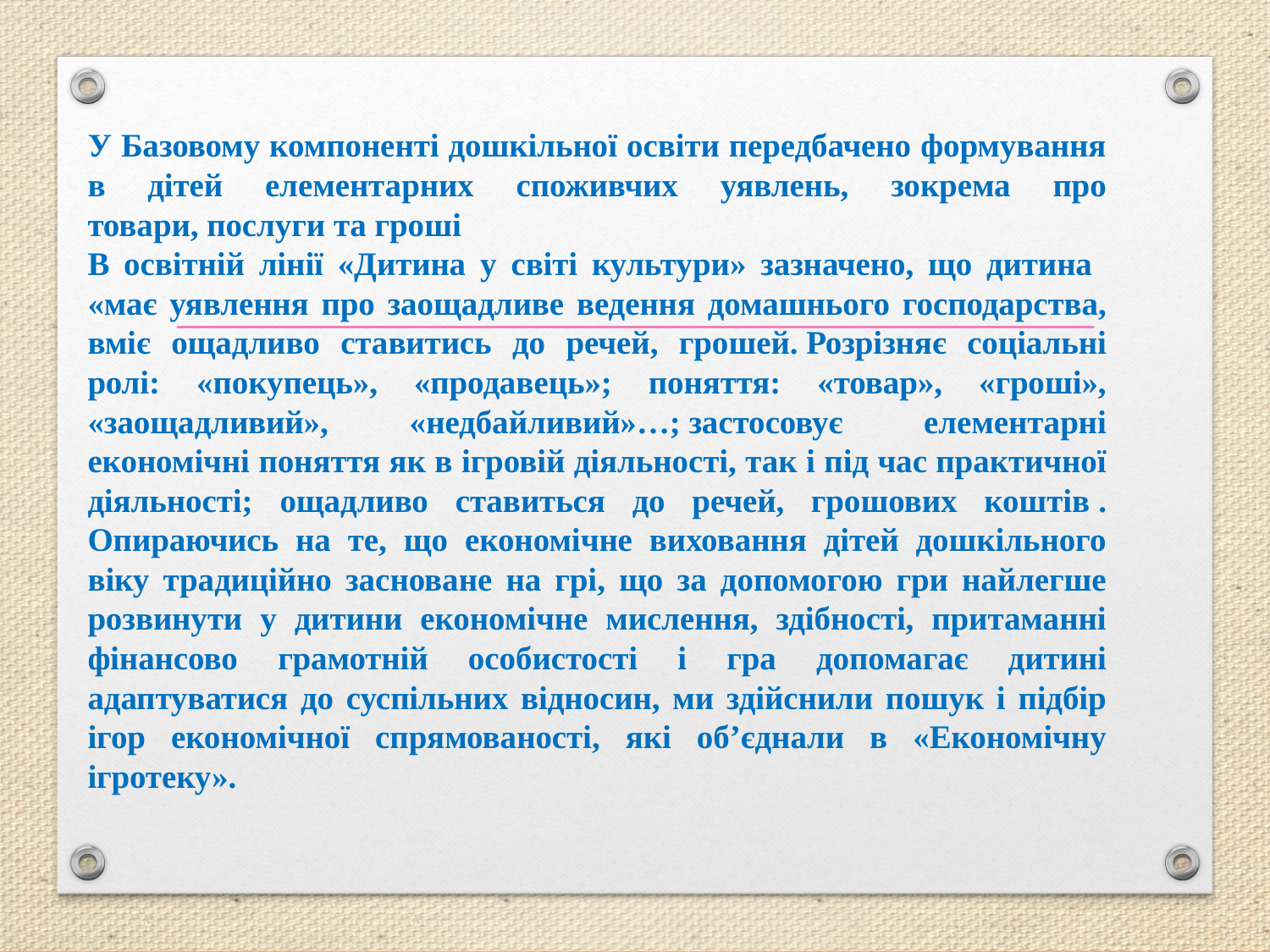

# У Базовому компоненті дошкільної освіти передбачено формування в дітей елементарних споживчих уявлень, зокрема про товари, послуги та гроші В освітній лінії «Дитина у світі культури» зазначено, що дитина  «має уявлення про заощадливе ведення домашнього господарства, вміє ощадливо ставитись до речей, грошей. Розрізняє соціальні ролі: «покупець», «продавець»; поняття: «товар», «гроші», «заощадливий», «недбайливий»…; застосовує елементарні економічні поняття як в ігровій діяльності, так і під час практичної діяльності; ощадливо ставиться до речей, грошових коштів . Опираючись на те, що економічне виховання дітей дошкільного віку традиційно засноване на грі, що за допомогою гри найлегше розвинути у дитини економічне мислення, здібності, притаманні фінансово грамотній особистості і гра допомагає дитині адаптуватися до суспільних відносин, ми здійснили пошук і підбір ігор економічної спрямованості, які об’єднали в «Економічну ігротеку».